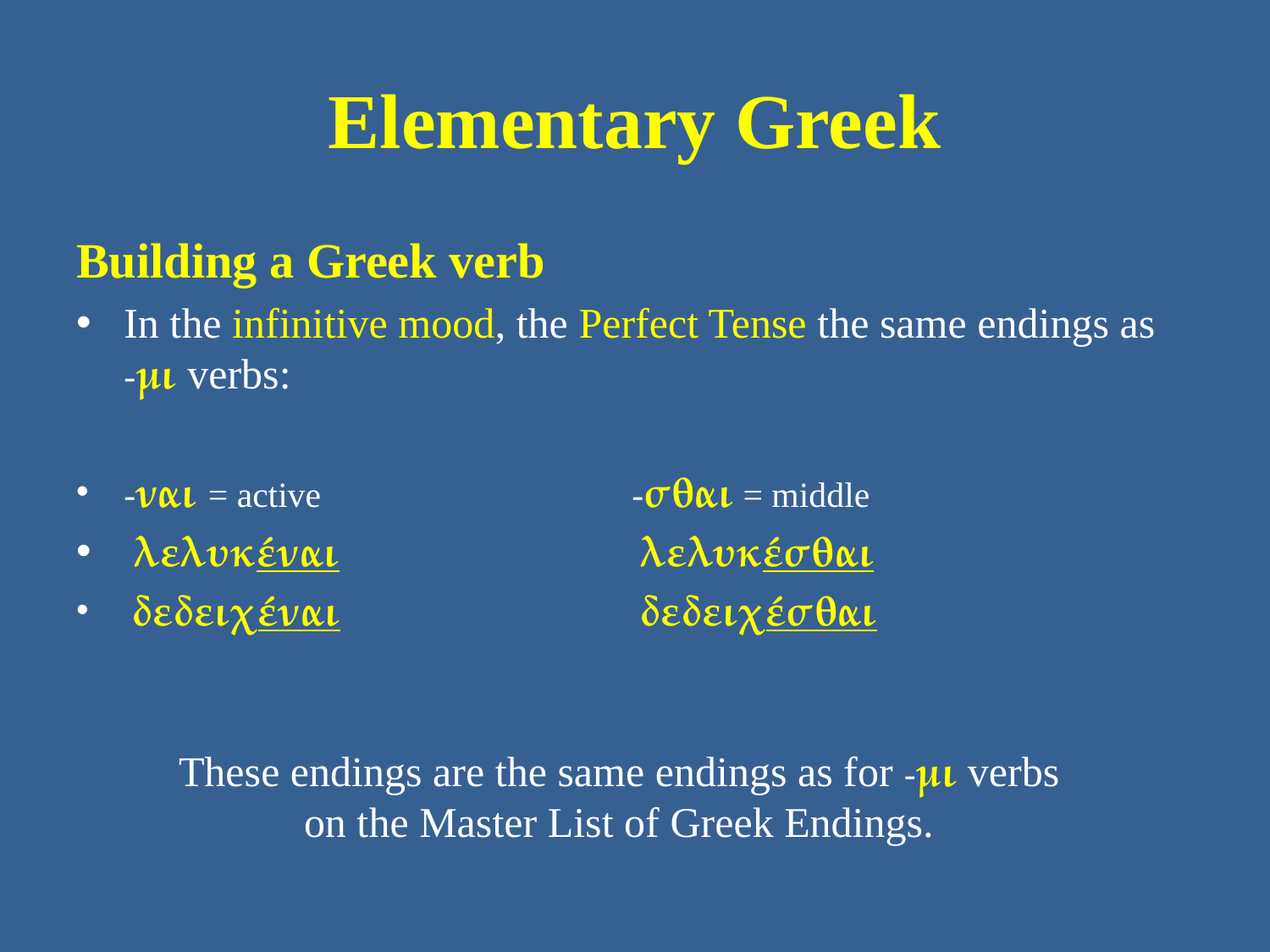

# Elementary Greek
Building a Greek verb
In the infinitive mood, the Perfect Tense the same endings as -μι verbs:

-ναι = active 			-σθαι = middle
 λελυκέναι 			 λελυκέσθαι
 δεδειχέναι 			 δεδειχέσθαι

These endings are the same endings as for -μι verbs
on the Master List of Greek Endings.